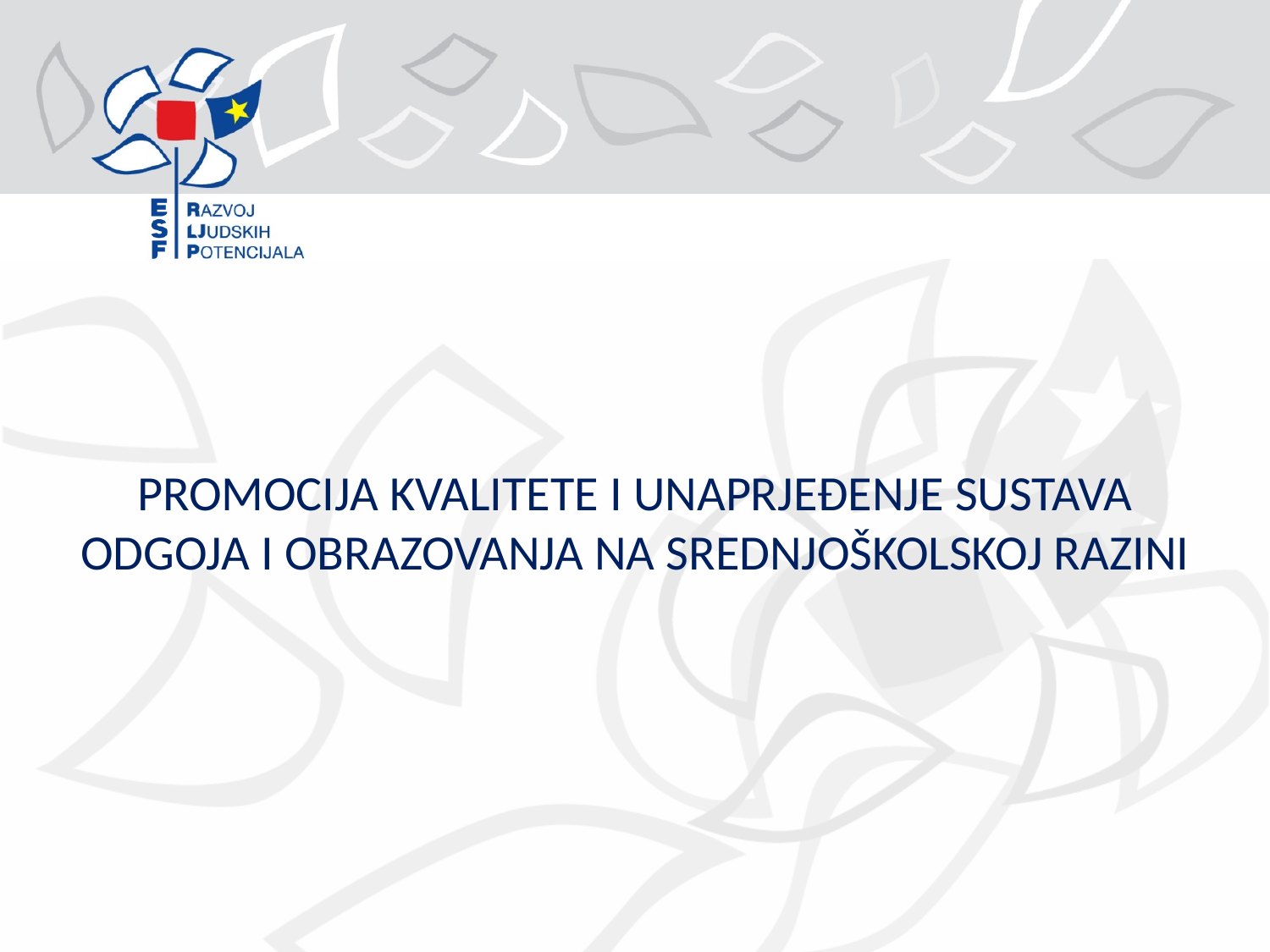

PROMOCIJA KVALITETE I UNAPRJEĐENJE SUSTAVA ODGOJA I OBRAZOVANJA NA SREDNJOŠKOLSKOJ RAZINI